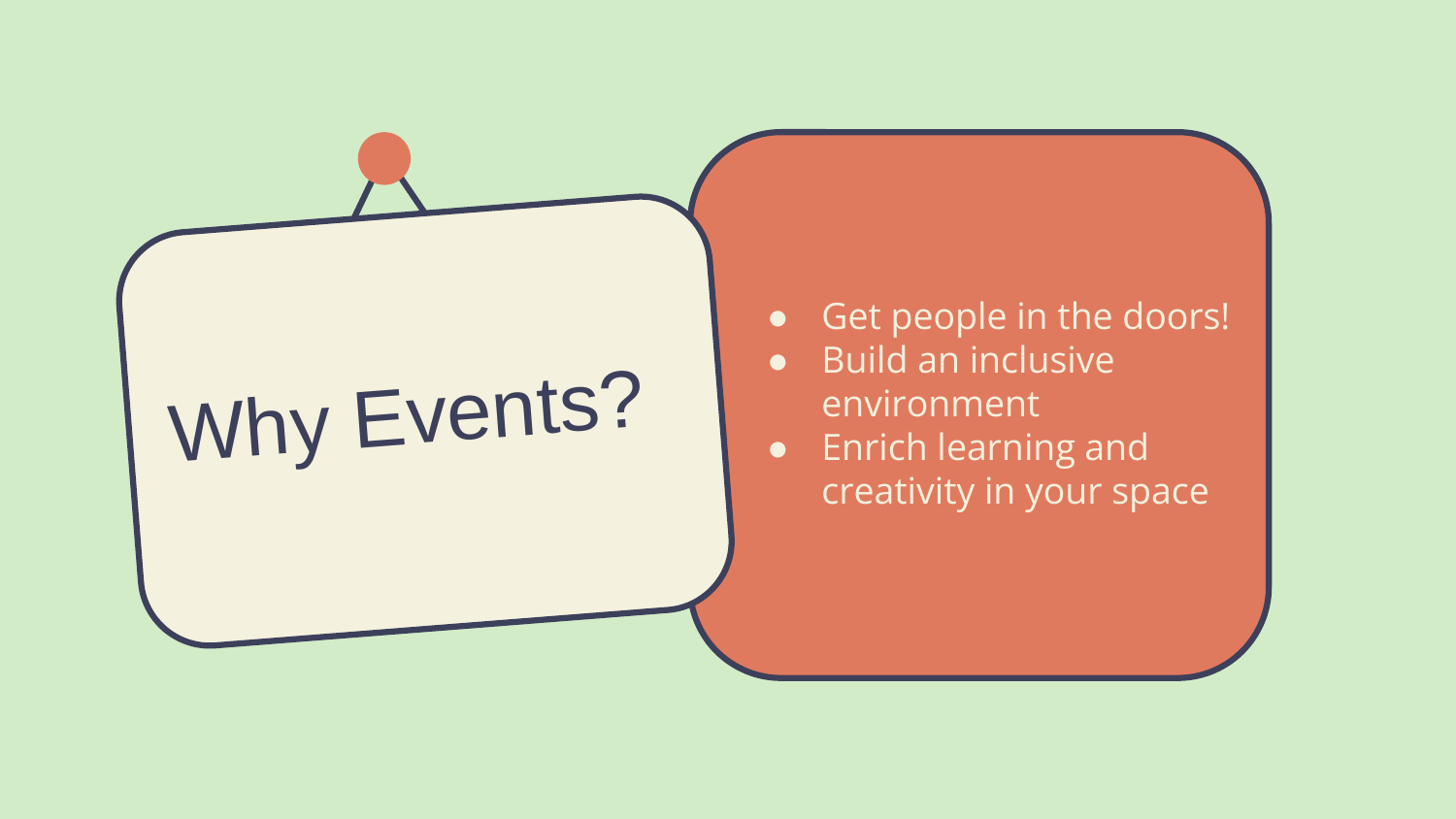

Get people in the doors!
Build an inclusive environment
Enrich learning and creativity in your space
# Why Events?